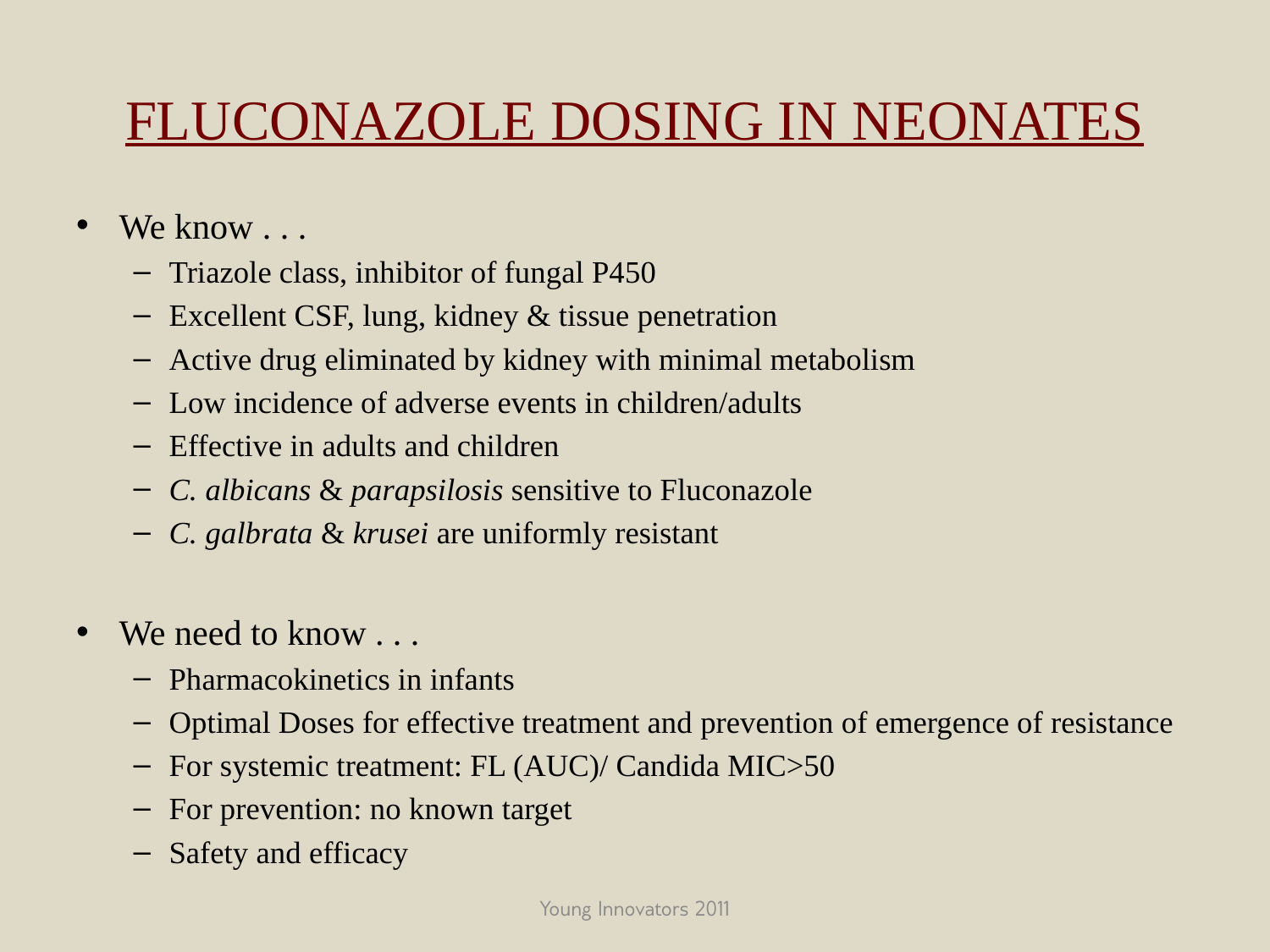

# Fluconazole Dosing in Neonates
We know . . .
Triazole class, inhibitor of fungal P450
Excellent CSF, lung, kidney & tissue penetration
Active drug eliminated by kidney with minimal metabolism
Low incidence of adverse events in children/adults
Effective in adults and children
C. albicans & parapsilosis sensitive to Fluconazole
C. galbrata & krusei are uniformly resistant

We need to know . . .
Pharmacokinetics in infants
Optimal Doses for effective treatment and prevention of emergence of resistance
For systemic treatment: FL (AUC)/ Candida MIC>50
For prevention: no known target
Safety and efficacy
Young Innovators 2011